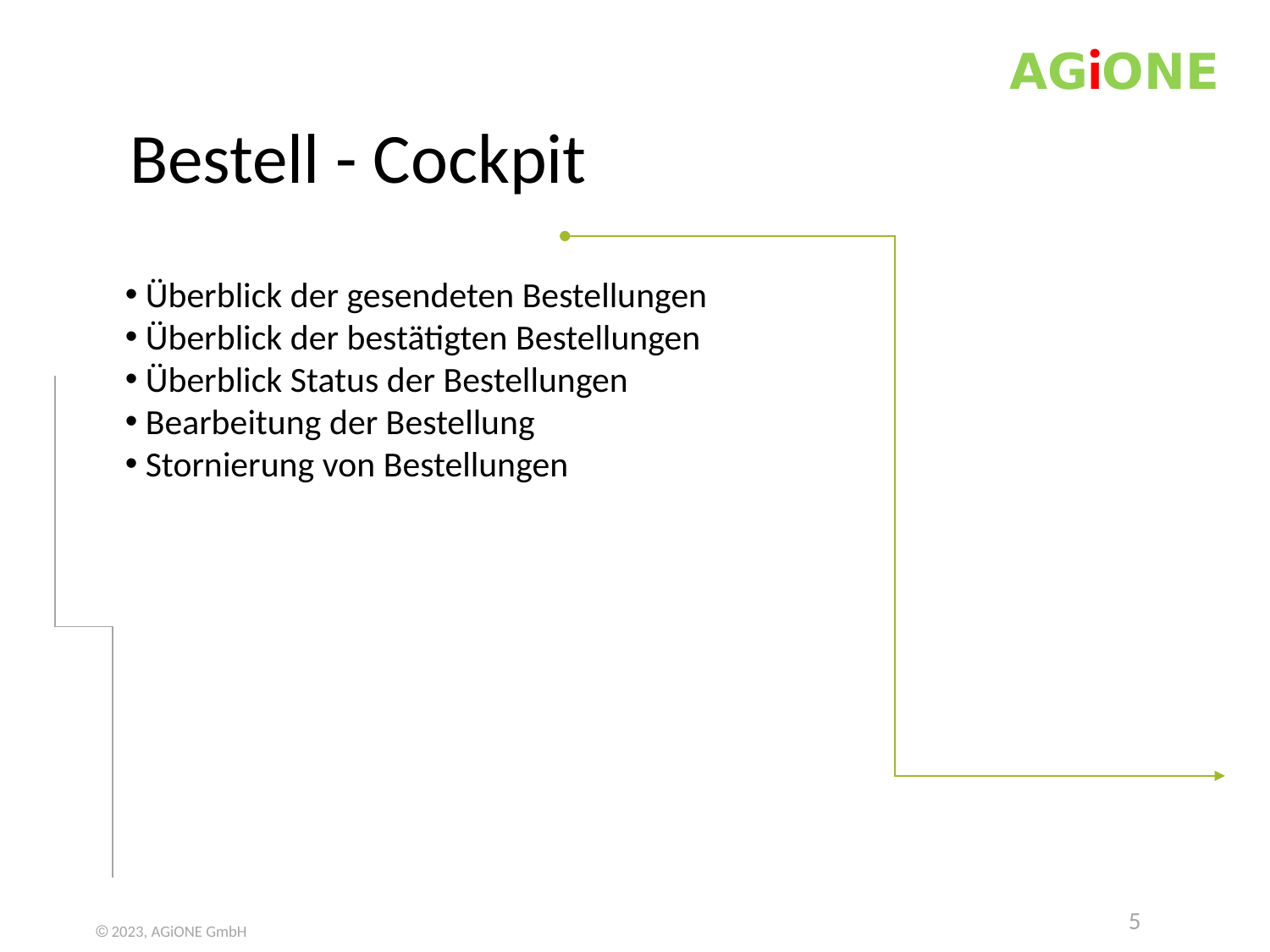

Bestell - Cockpit
 Überblick der gesendeten Bestellungen
 Überblick der bestätigten Bestellungen
 Überblick Status der Bestellungen
 Bearbeitung der Bestellung
 Stornierung von Bestellungen